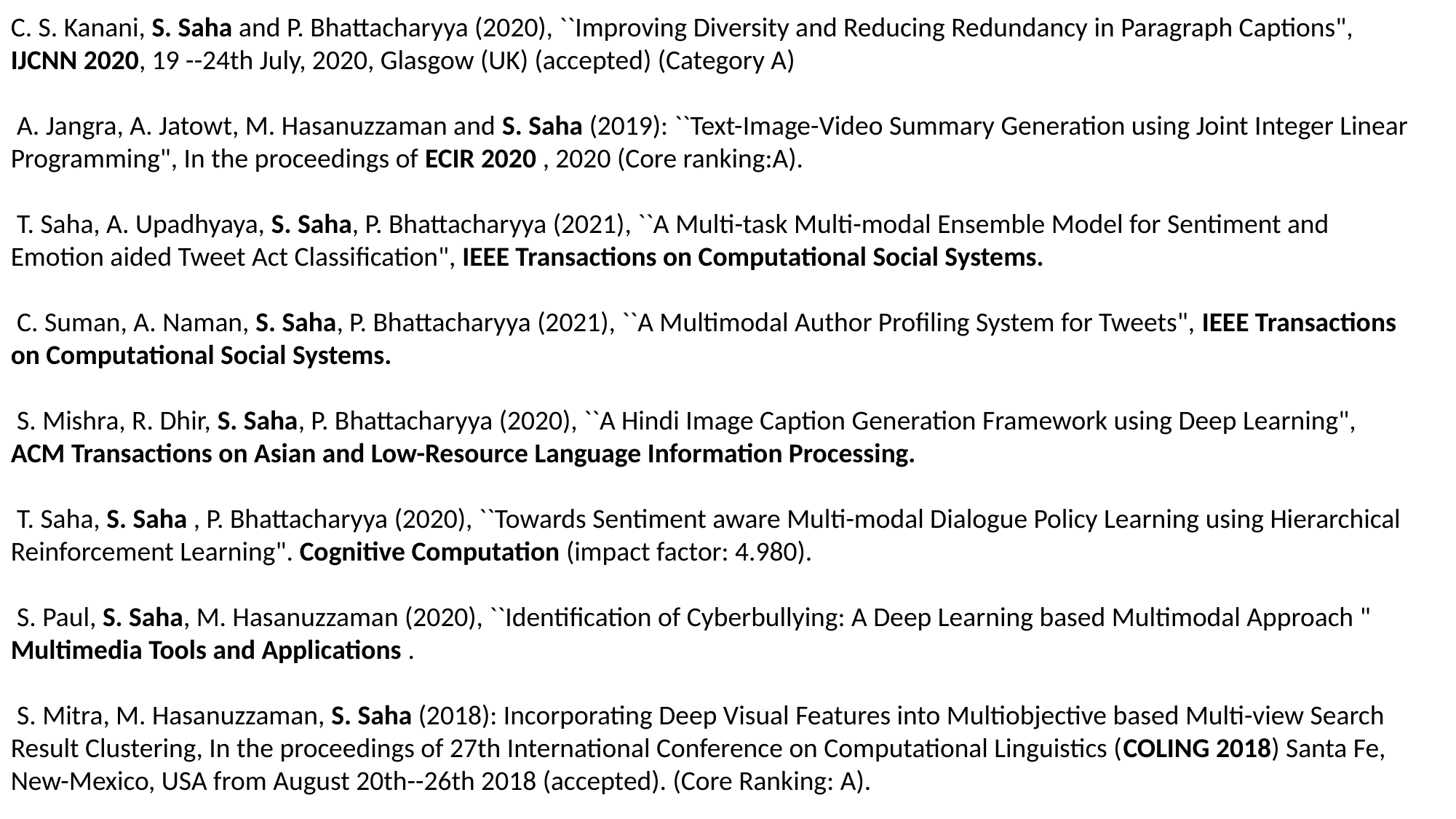

C. S. Kanani, S. Saha and P. Bhattacharyya (2020), ``Improving Diversity and Reducing Redundancy in Paragraph Captions", IJCNN 2020, 19 --24th July, 2020, Glasgow (UK) (accepted) (Category A)

 A. Jangra, A. Jatowt, M. Hasanuzzaman and S. Saha (2019): ``Text-Image-Video Summary Generation using Joint Integer Linear Programming", In the proceedings of ECIR 2020 , 2020 (Core ranking:A).

 T. Saha, A. Upadhyaya, S. Saha, P. Bhattacharyya (2021), ``A Multi-task Multi-modal Ensemble Model for Sentiment and Emotion aided Tweet Act Classification", IEEE Transactions on Computational Social Systems.

 C. Suman, A. Naman, S. Saha, P. Bhattacharyya (2021), ``A Multimodal Author Profiling System for Tweets", IEEE Transactions on Computational Social Systems.

 S. Mishra, R. Dhir, S. Saha, P. Bhattacharyya (2020), ``A Hindi Image Caption Generation Framework using Deep Learning", ACM Transactions on Asian and Low-Resource Language Information Processing.

 T. Saha, S. Saha , P. Bhattacharyya (2020), ``Towards Sentiment aware Multi-modal Dialogue Policy Learning using Hierarchical Reinforcement Learning". Cognitive Computation (impact factor: 4.980).

 S. Paul, S. Saha, M. Hasanuzzaman (2020), ``Identification of Cyberbullying: A Deep Learning based Multimodal Approach " Multimedia Tools and Applications .

 S. Mitra, M. Hasanuzzaman, S. Saha (2018): Incorporating Deep Visual Features into Multiobjective based Multi-view Search Result Clustering, In the proceedings of 27th International Conference on Computational Linguistics (COLING 2018) Santa Fe, New-Mexico, USA from August 20th--26th 2018 (accepted). (Core Ranking: A).

#